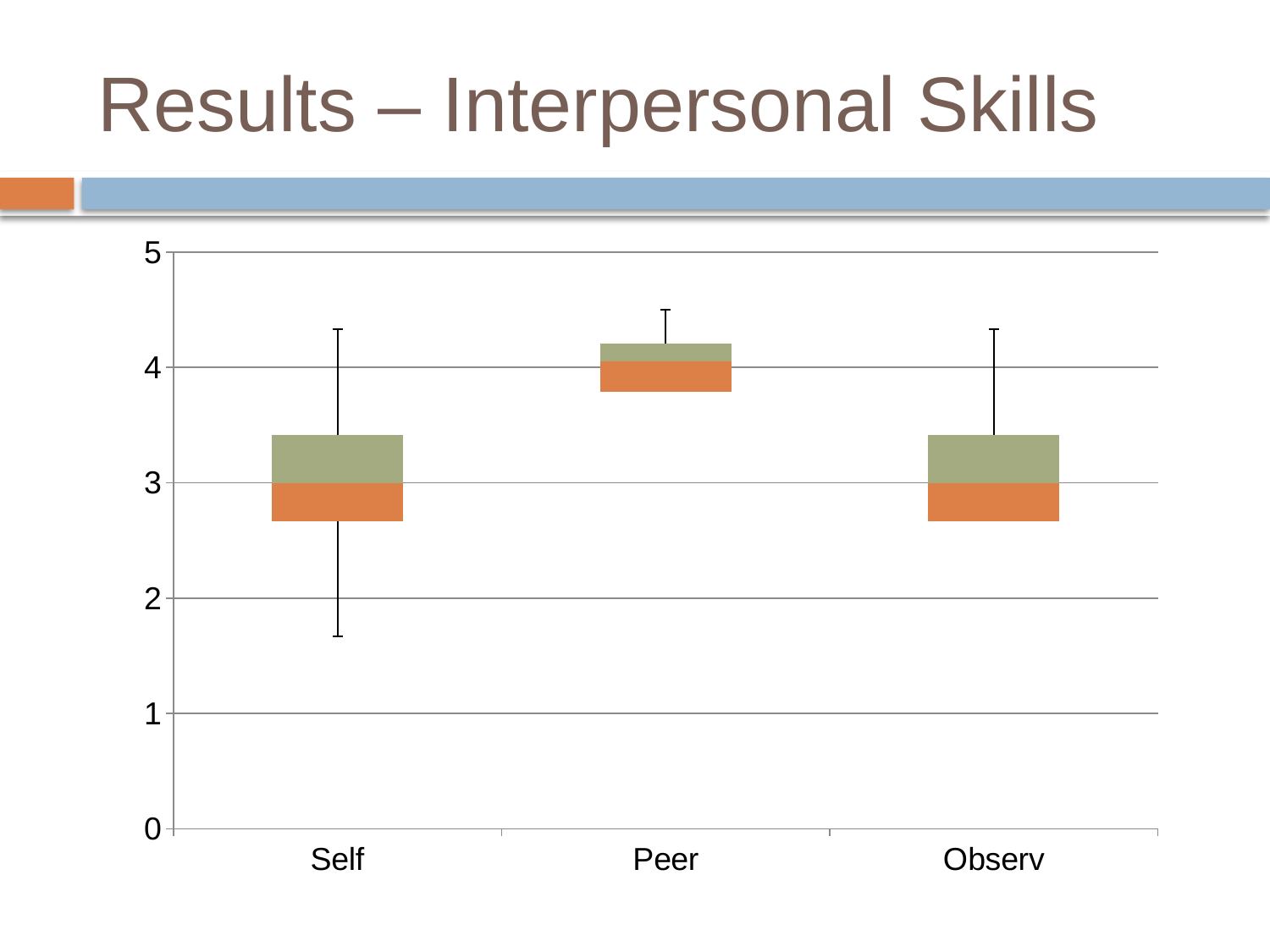

# Results – Interpersonal Skills

### Chart

| Category |  |  |  |
|---|---|---|---|
| Self | 2.666666666666666 | 0.333333333333333 | 0.416666666666667 |
| Peer | 3.7875 | 0.268750000000001 | 0.152083333333334 |
| Observ | 2.666666666666666 | 0.333333333333333 | 0.416666666666667 |